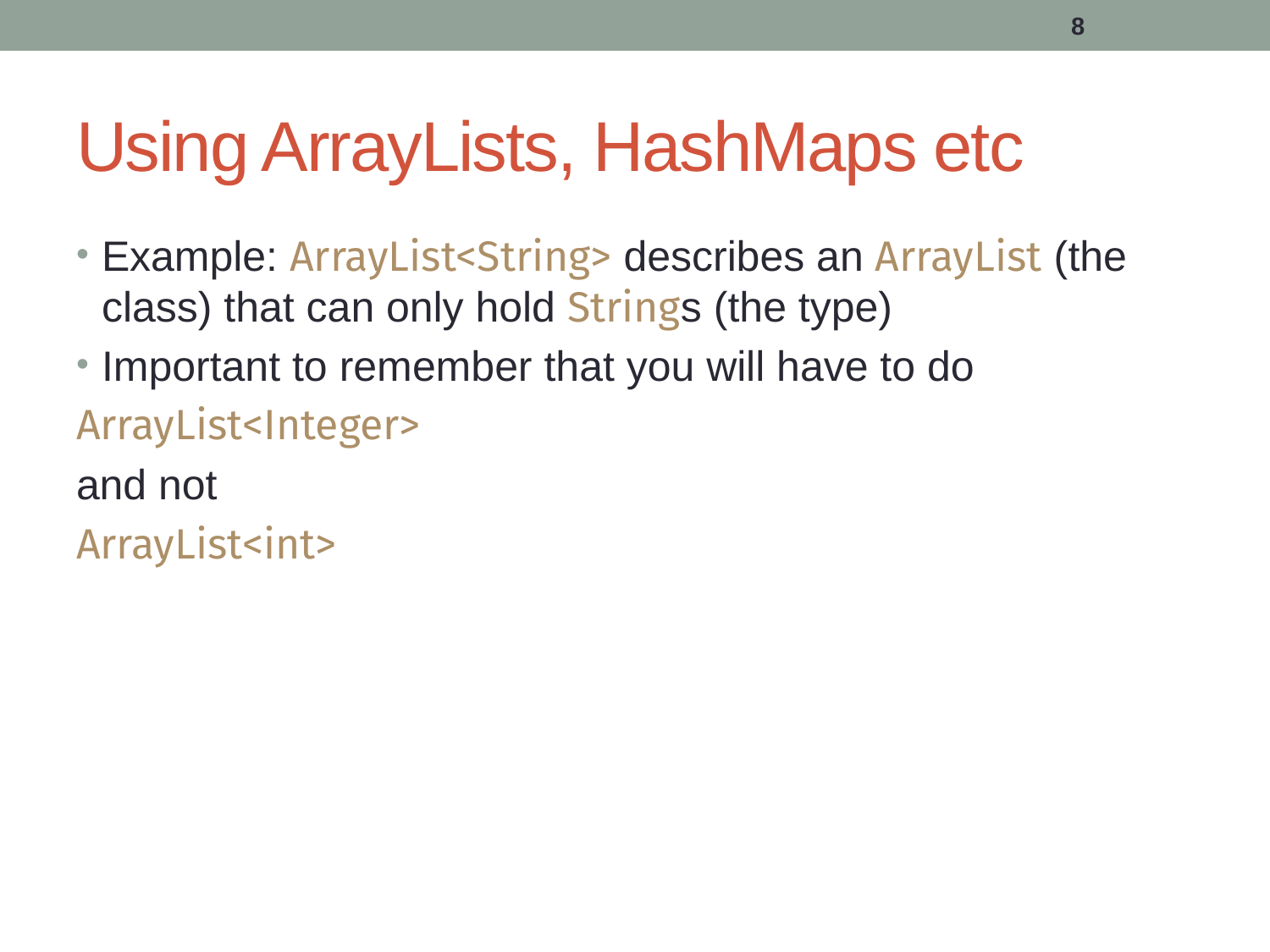

8
# Using ArrayLists, HashMaps etc
Example: ArrayList<String> describes an ArrayList (the class) that can only hold Strings (the type)
Important to remember that you will have to do
ArrayList<Integer>
and not
ArrayList<int>